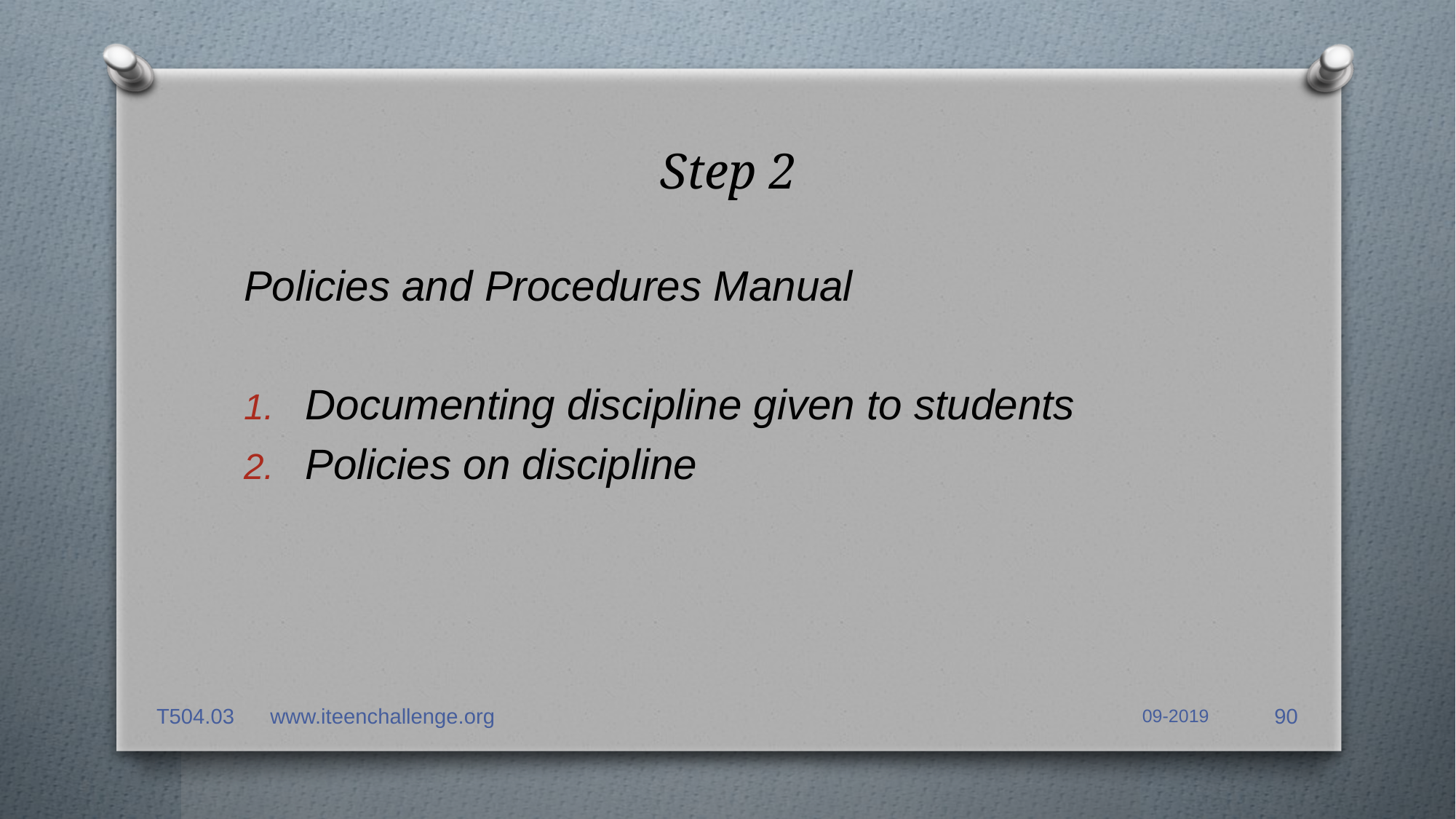

# Step 2
Policies and Procedures Manual

Documenting discipline given to students
Policies on discipline
90
T504.03      www.iteenchallenge.org
09-2019